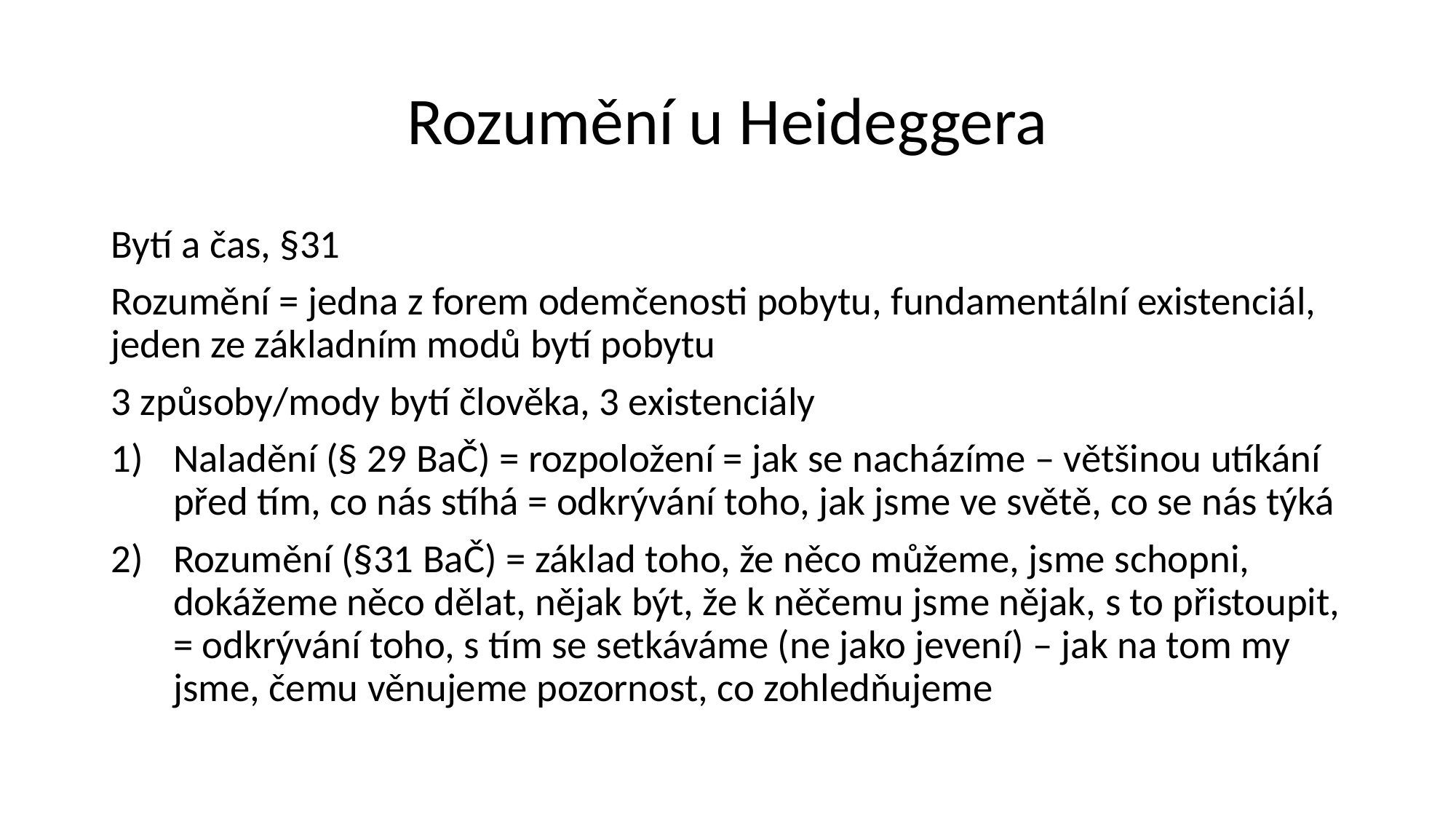

# Rozumění u Heideggera
Bytí a čas, §31
Rozumění = jedna z forem odemčenosti pobytu, fundamentální existenciál, jeden ze základním modů bytí pobytu
3 způsoby/mody bytí člověka, 3 existenciály
Naladění (§ 29 BaČ) = rozpoložení = jak se nacházíme – většinou utíkání před tím, co nás stíhá = odkrývání toho, jak jsme ve světě, co se nás týká
Rozumění (§31 BaČ) = základ toho, že něco můžeme, jsme schopni, dokážeme něco dělat, nějak být, že k něčemu jsme nějak, s to přistoupit, = odkrývání toho, s tím se setkáváme (ne jako jevení) – jak na tom my jsme, čemu věnujeme pozornost, co zohledňujeme